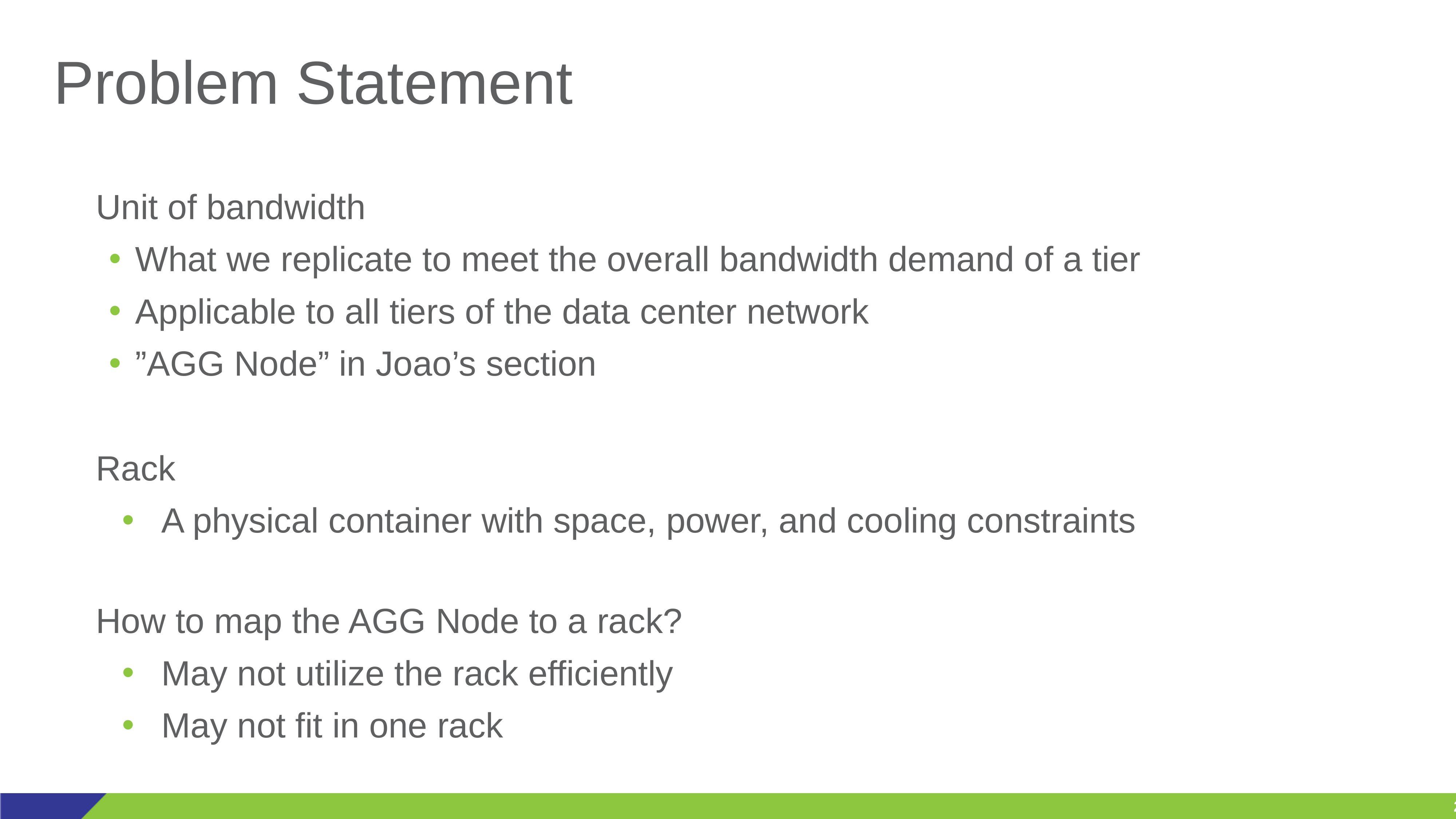

# Problem Statement
Unit of bandwidth
What we replicate to meet the overall bandwidth demand of a tier
Applicable to all tiers of the data center network
”AGG Node” in Joao’s section

Rack
A physical container with space, power, and cooling constraints

How to map the AGG Node to a rack?
May not utilize the rack efficiently
May not fit in one rack